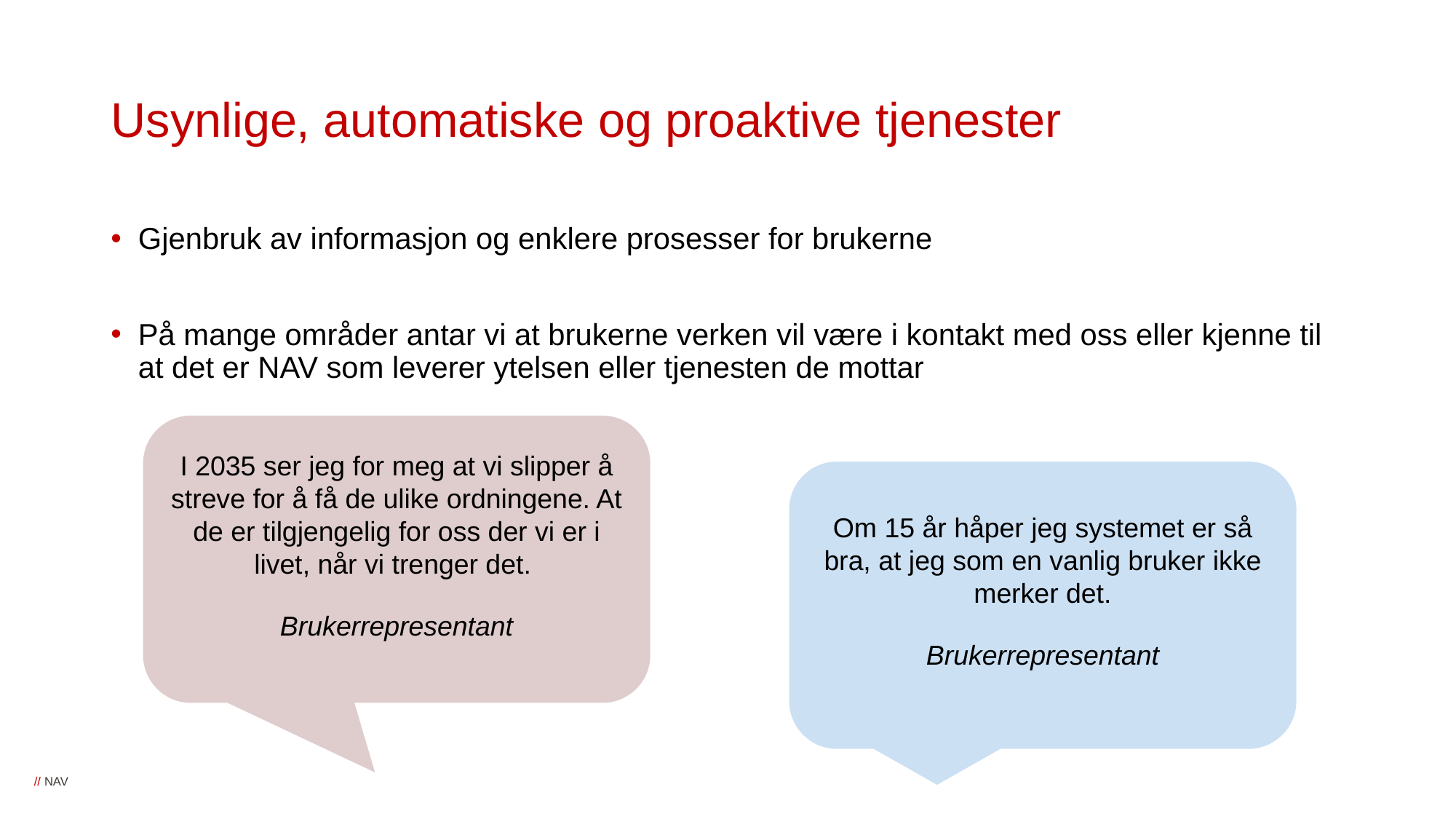

# Usynlige, automatiske og proaktive tjenester
Gjenbruk av informasjon og enklere prosesser for brukerne

På mange områder antar vi at brukerne verken vil være i kontakt med oss eller kjenne til at det er NAV som leverer ytelsen eller tjenesten de mottar

I 2035 ser jeg for meg at vi slipper å streve for å få de ulike ordningene. At de er tilgjengelig for oss der vi er i livet, når vi trenger det.

Brukerrepresentant

Om 15 år håper jeg systemet er så bra, at jeg som en vanlig bruker ikke merker det.

Brukerrepresentant